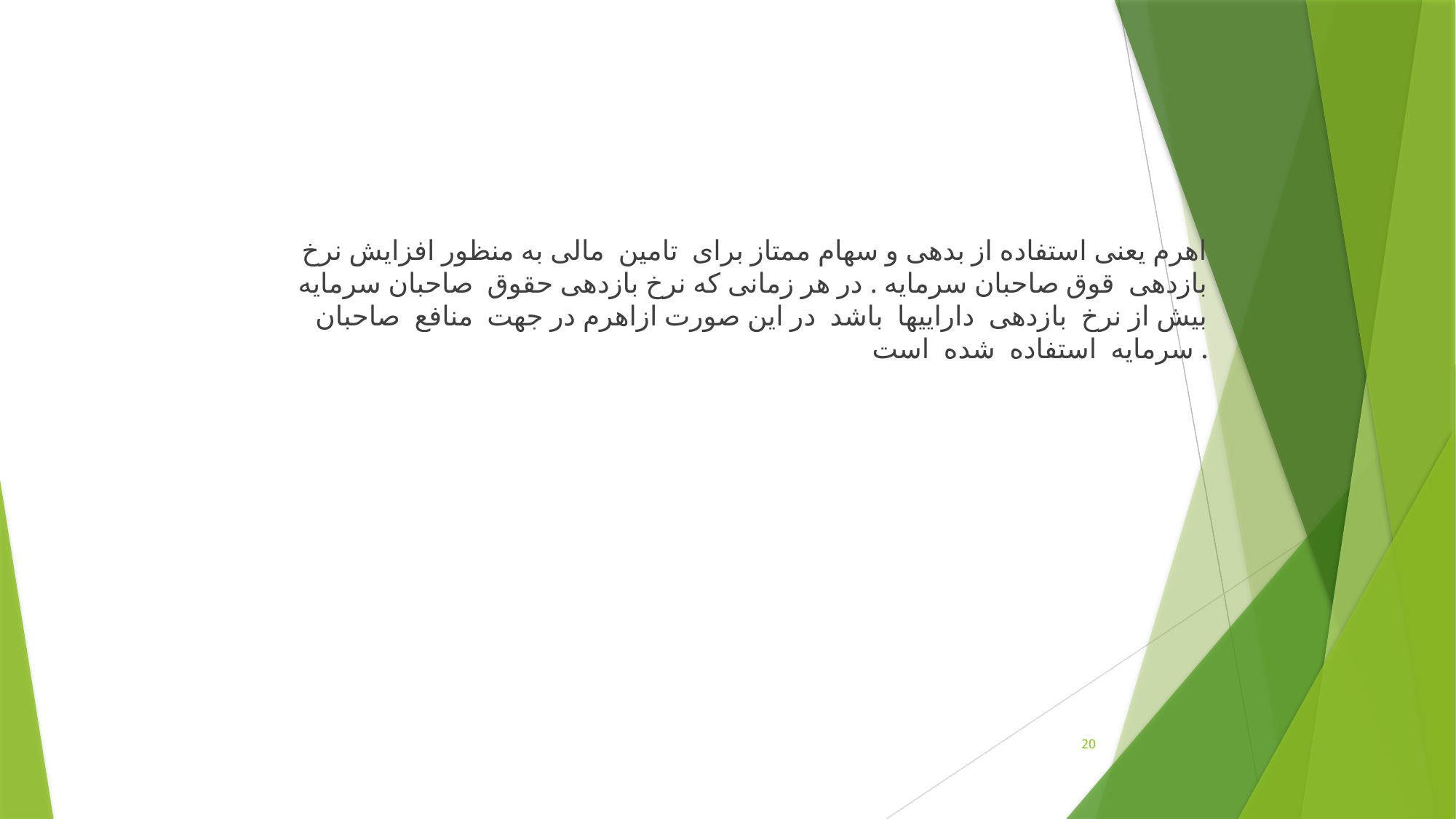

اهرم یعنی استفاده از بدهی و سهام ممتاز برای  تامین  مالی به منظور افزایش نرخ  بازدهی  قوق صاحبان سرمایه . در هر زمانی که نرخ بازدهی حقوق  صاحبان سرمایه بیش از نرخ  بازدهی  داراییها  باشد  در این صورت ازاهرم در جهت  منافع  صاحبان  سرمایه  استفاده  شده  است .

20